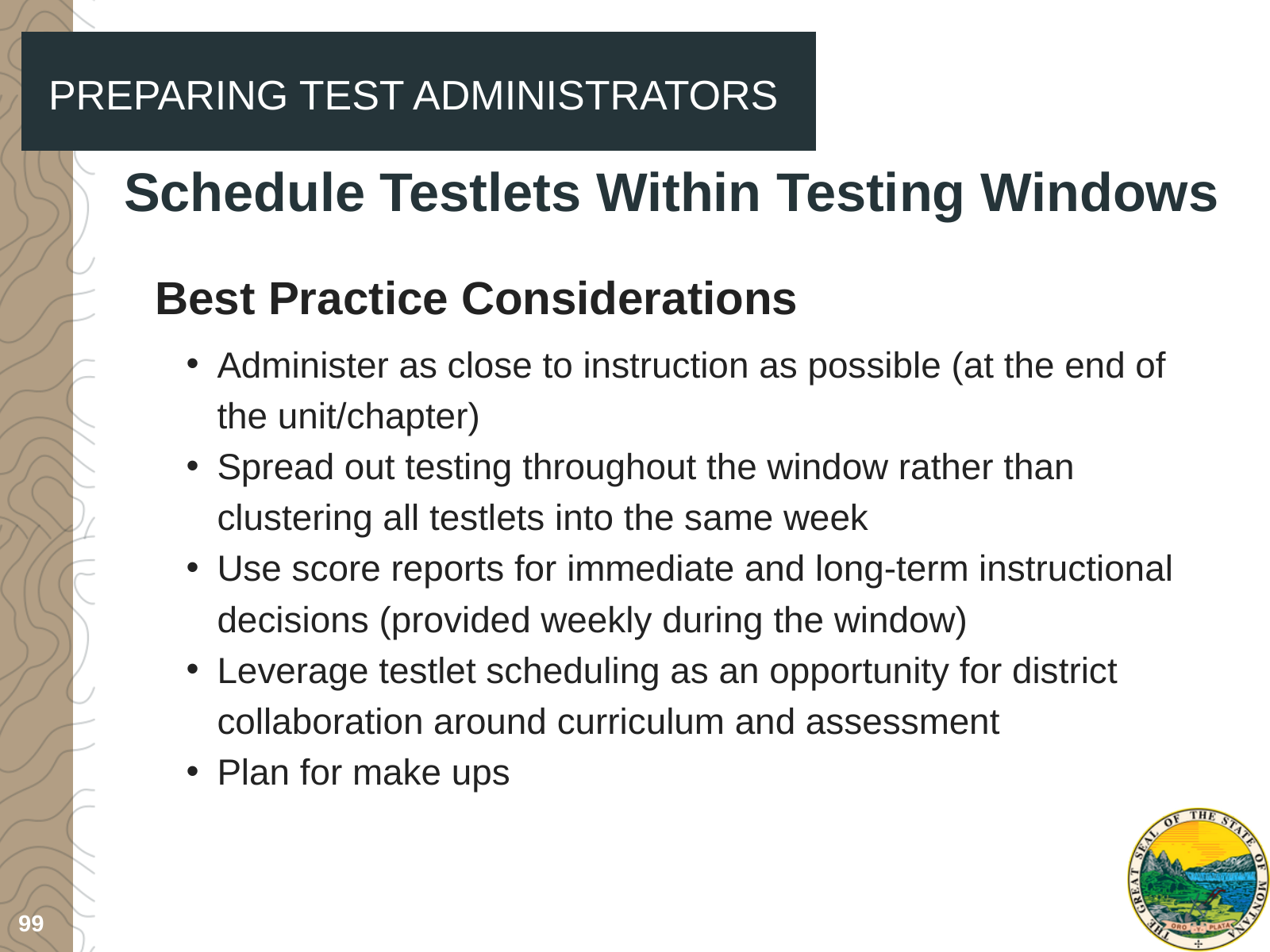

PREPARING TEST ADMINISTRATORS

Schedule Testlets Within Testing Windows
Best Practice Considerations
Administer as close to instruction as possible (at the end of the unit/chapter)
Spread out testing throughout the window rather than clustering all testlets into the same week
Use score reports for immediate and long-term instructional decisions (provided weekly during the window)
Leverage testlet scheduling as an opportunity for district collaboration around curriculum and assessment
Plan for make ups

99